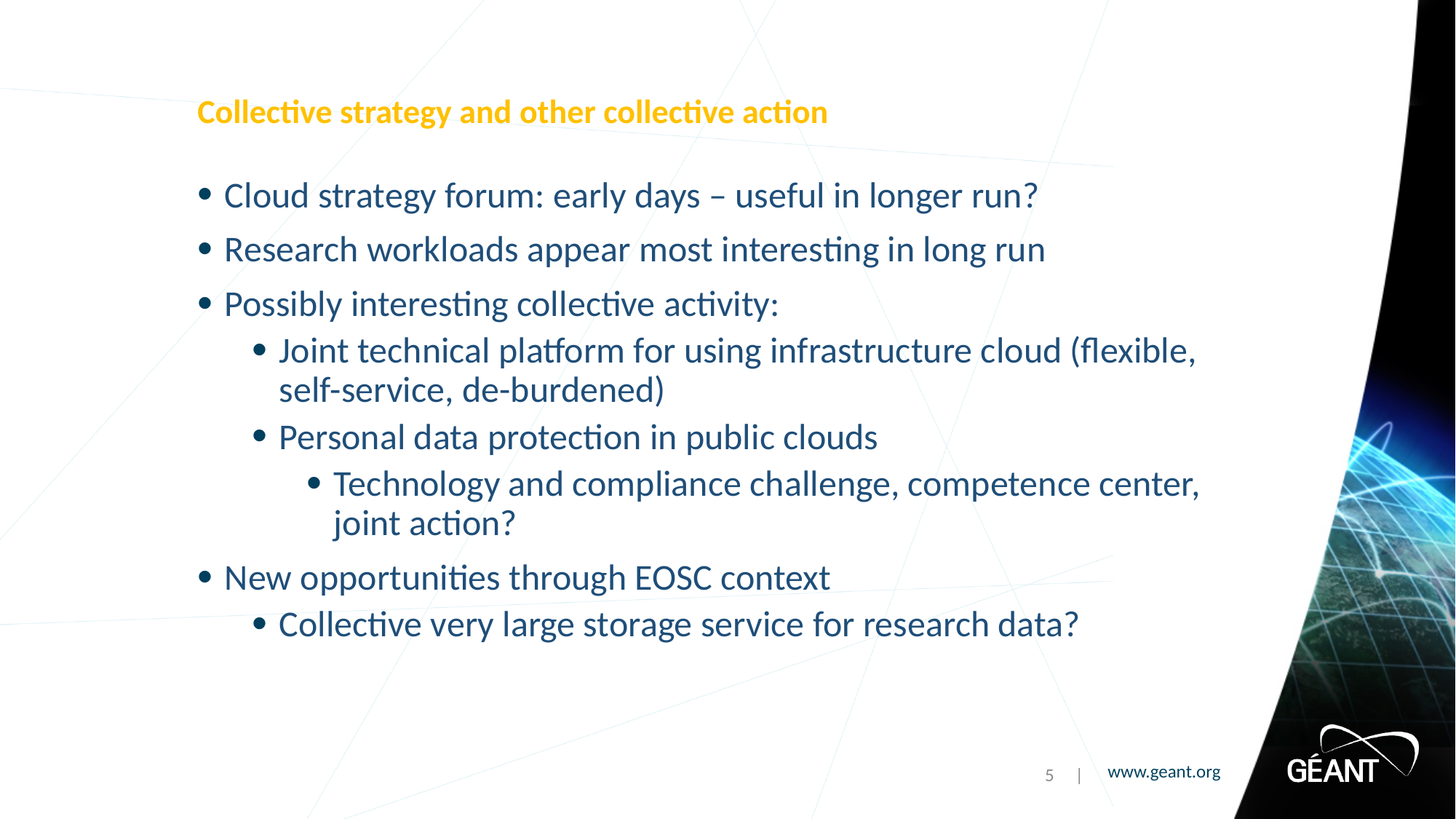

# Collective strategy and other collective action
Cloud strategy forum: early days – useful in longer run?
Research workloads appear most interesting in long run
Possibly interesting collective activity:
Joint technical platform for using infrastructure cloud (flexible, self-service, de-burdened)
Personal data protection in public clouds
Technology and compliance challenge, competence center, joint action?
New opportunities through EOSC context
Collective very large storage service for research data?

5     |